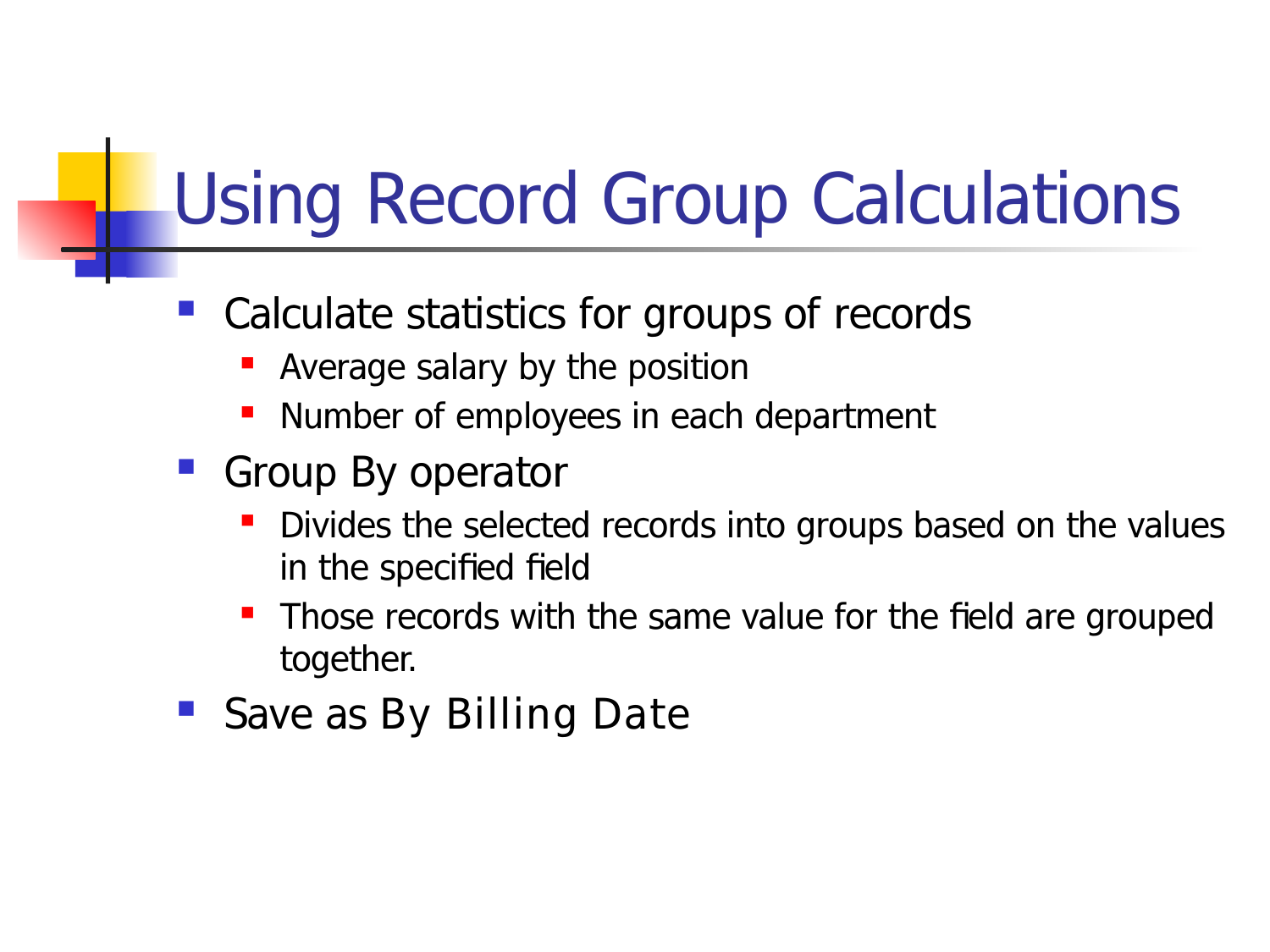

# Using Record Group Calculations
Calculate statistics for groups of records
Average salary by the position
Number of employees in each department
Group By operator
Divides the selected records into groups based on the values in the specified field
Those records with the same value for the field are grouped together.
Save as By Billing Date